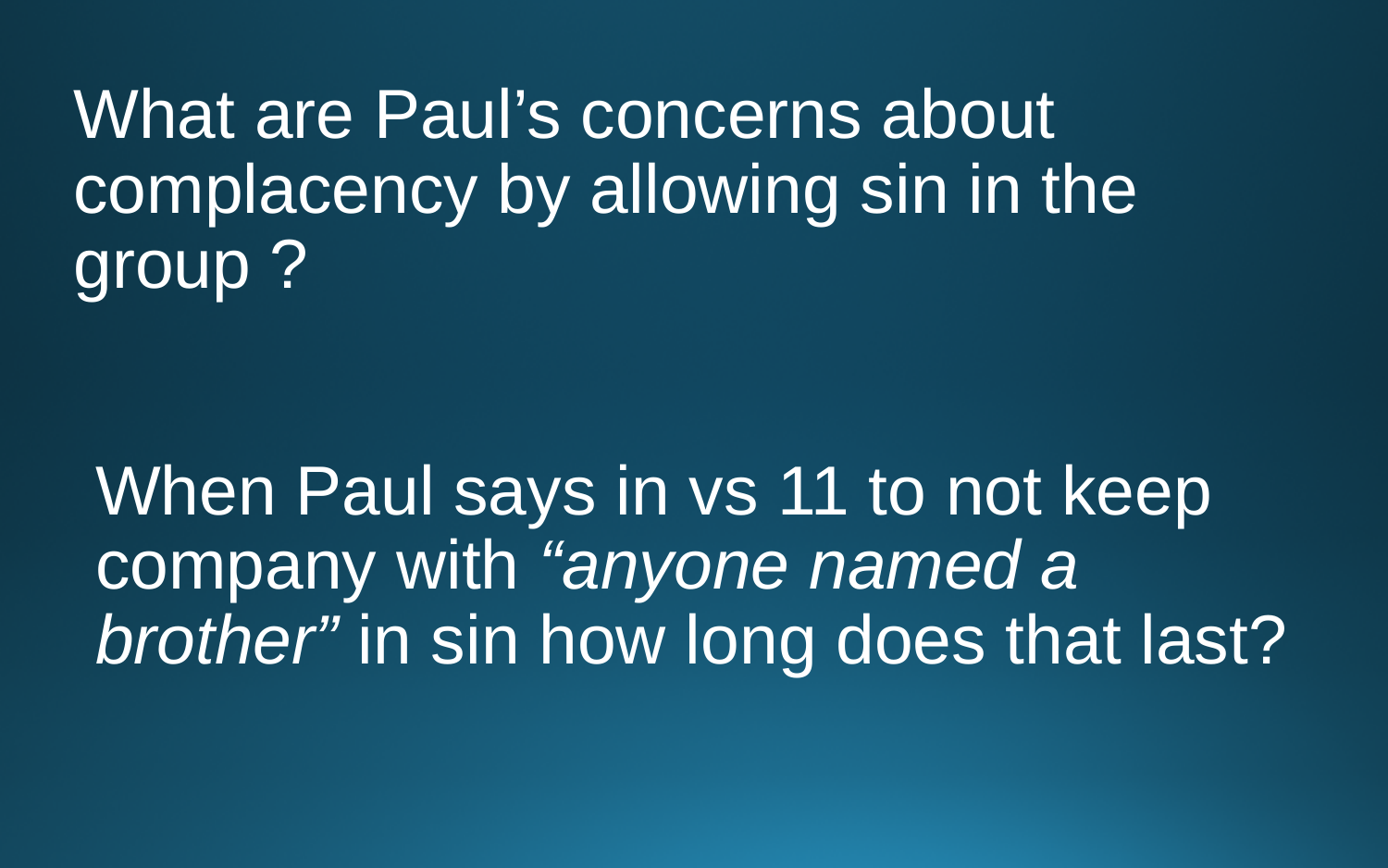

What are Paul’s concerns about complacency by allowing sin in the group ?
When Paul says in vs 11 to not keep company with “anyone named a brother” in sin how long does that last?